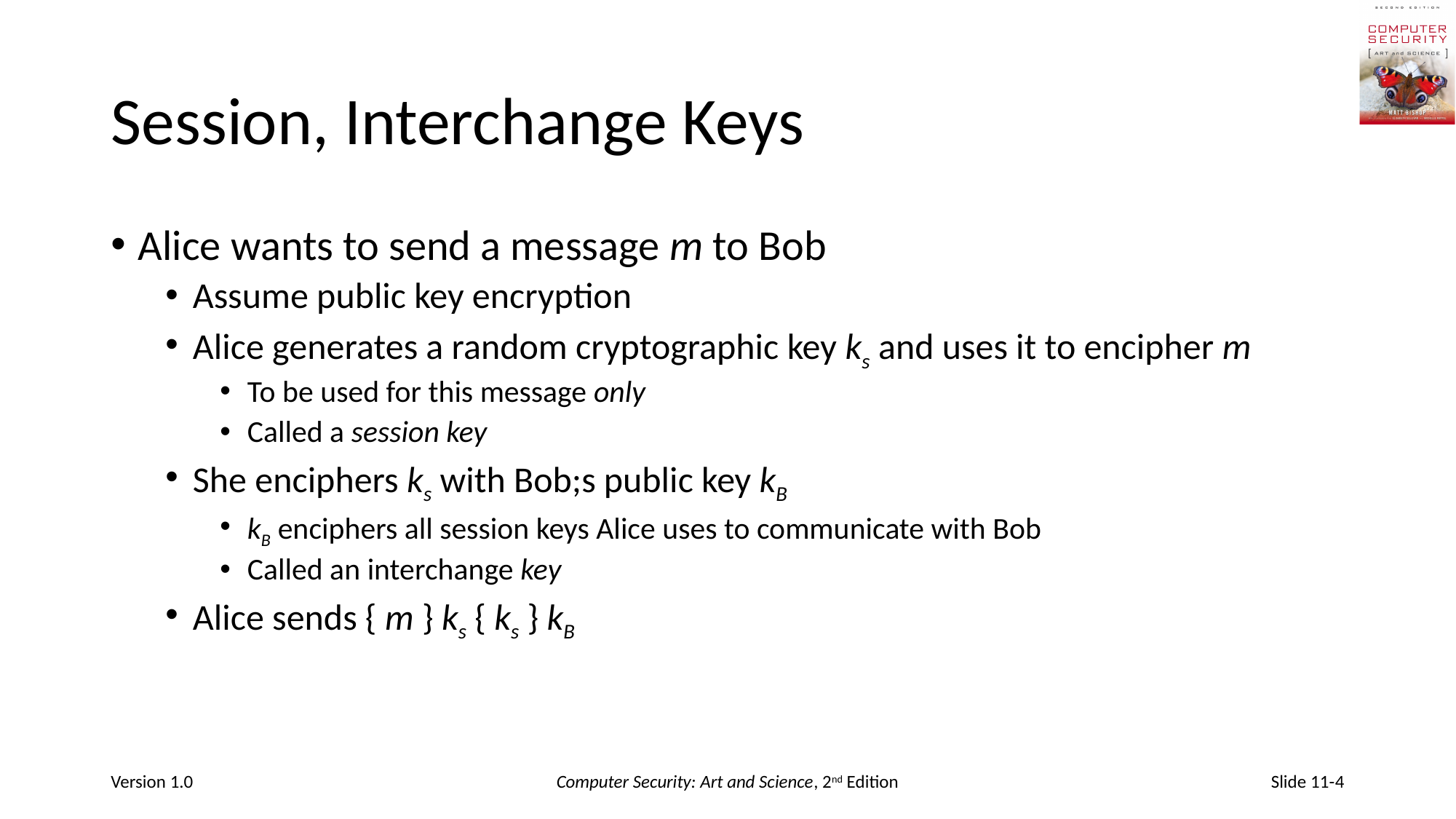

# Session, Interchange Keys
Alice wants to send a message m to Bob
Assume public key encryption
Alice generates a random cryptographic key ks and uses it to encipher m
To be used for this message only
Called a session key
She enciphers ks with Bob;s public key kB
kB enciphers all session keys Alice uses to communicate with Bob
Called an interchange key
Alice sends { m } ks { ks } kB

Version 1.0
Computer Security: Art and Science, 2nd Edition
Slide 11-4